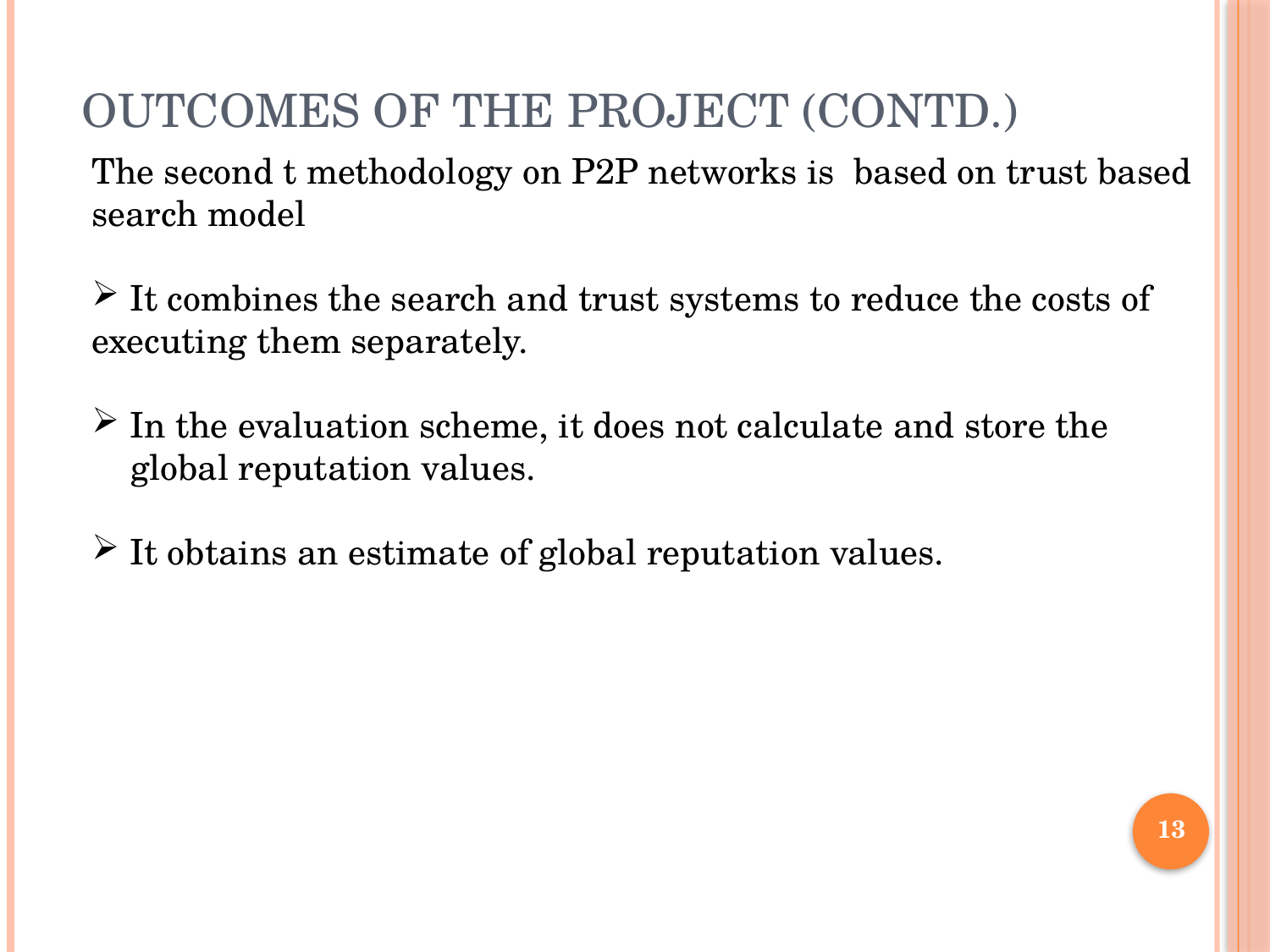

# Outcomes of the project (Contd.)
The second t methodology on P2P networks is  based on trust based search model

 It combines the search and trust systems to reduce the costs of executing them separately.

 In the evaluation scheme, it does not calculate and store the
    global reputation values.

 It obtains an estimate of global reputation values.

13